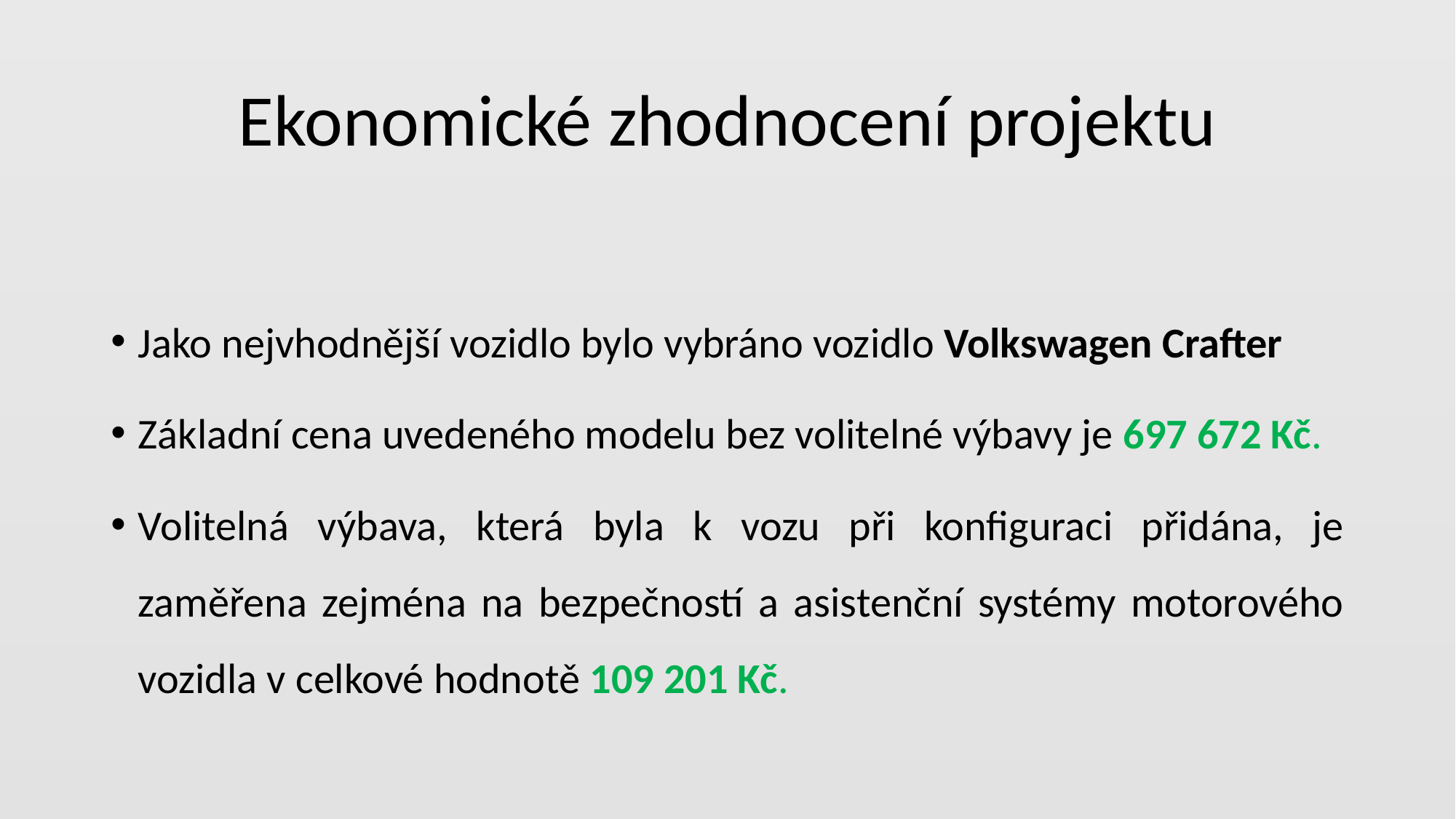

# Ekonomické zhodnocení projektu

Jako nejvhodnější vozidlo bylo vybráno vozidlo Volkswagen Crafter
Základní cena uvedeného modelu bez volitelné výbavy je 697 672 Kč.
Volitelná výbava, která byla k vozu při konfiguraci přidána, je zaměřena zejména na bezpečností a asistenční systémy motorového vozidla v celkové hodnotě 109 201 Kč.